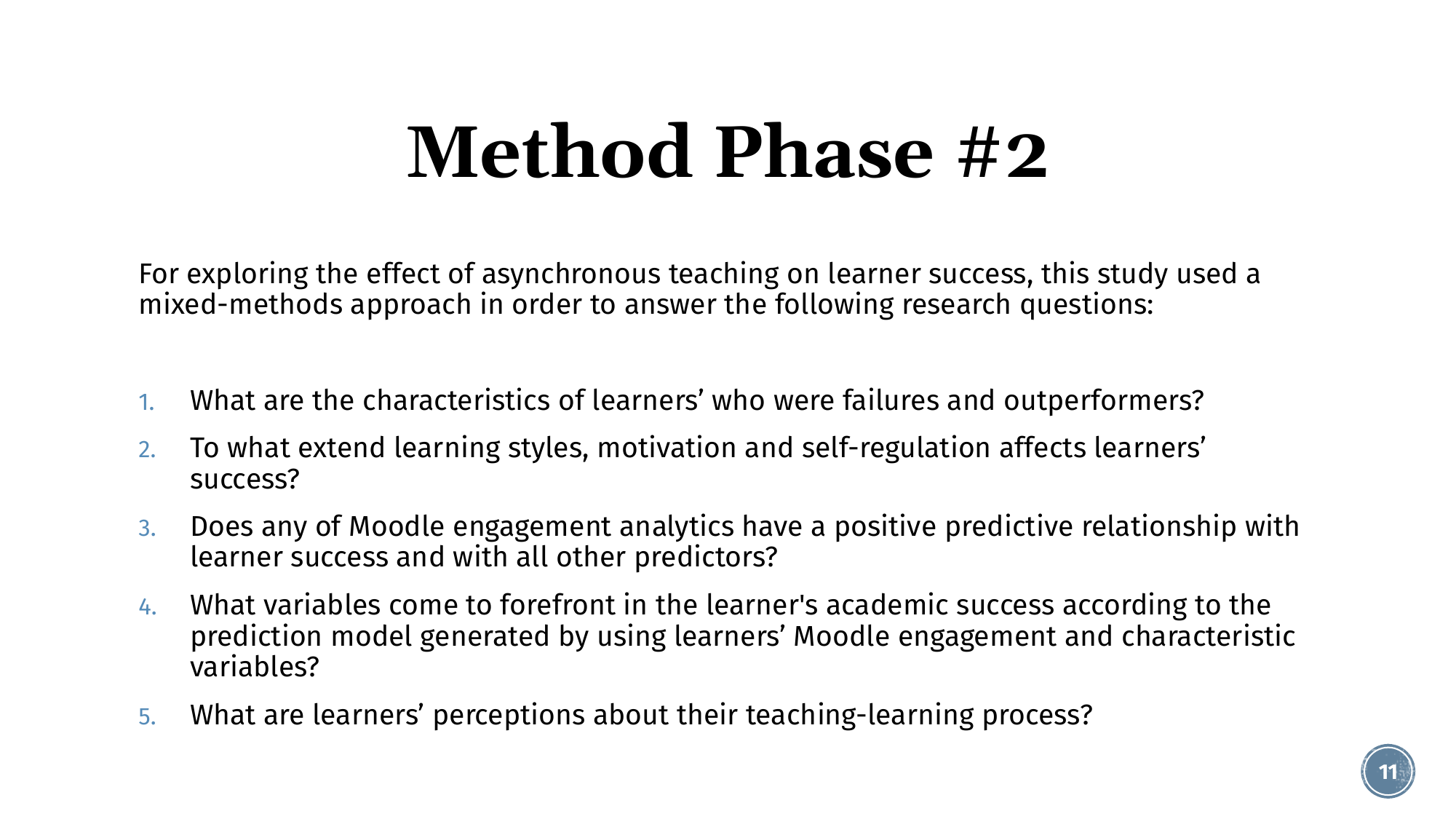

# Method Phase #2
For exploring the effect of asynchronous teaching on learner success, this study used a mixed-methods approach in order to answer the following research questions:

What are the characteristics of learners’ who were failures and outperformers?
To what extend learning styles, motivation and self-regulation affects learners’ success?
Does any of Moodle engagement analytics have a positive predictive relationship with learner success and with all other predictors?
What variables come to forefront in the learner's academic success according to the prediction model generated by using learners’ Moodle engagement and characteristic variables?
What are learners’ perceptions about their teaching-learning process?
11